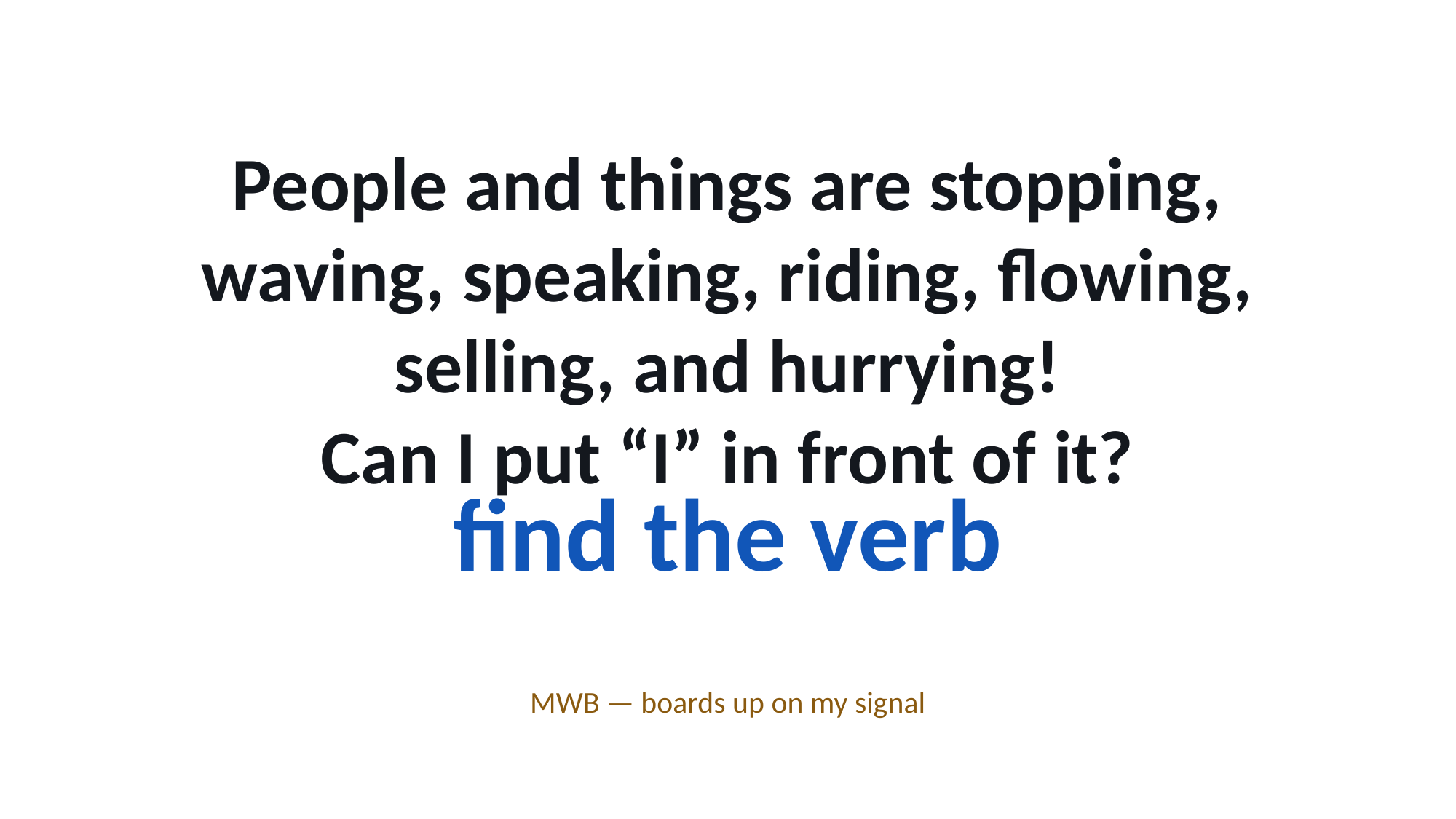

People and things are stopping, waving, speaking, riding, flowing, selling, and hurrying!
Can I put “I” in front of it?
find the verb
MWB — boards up on my signal